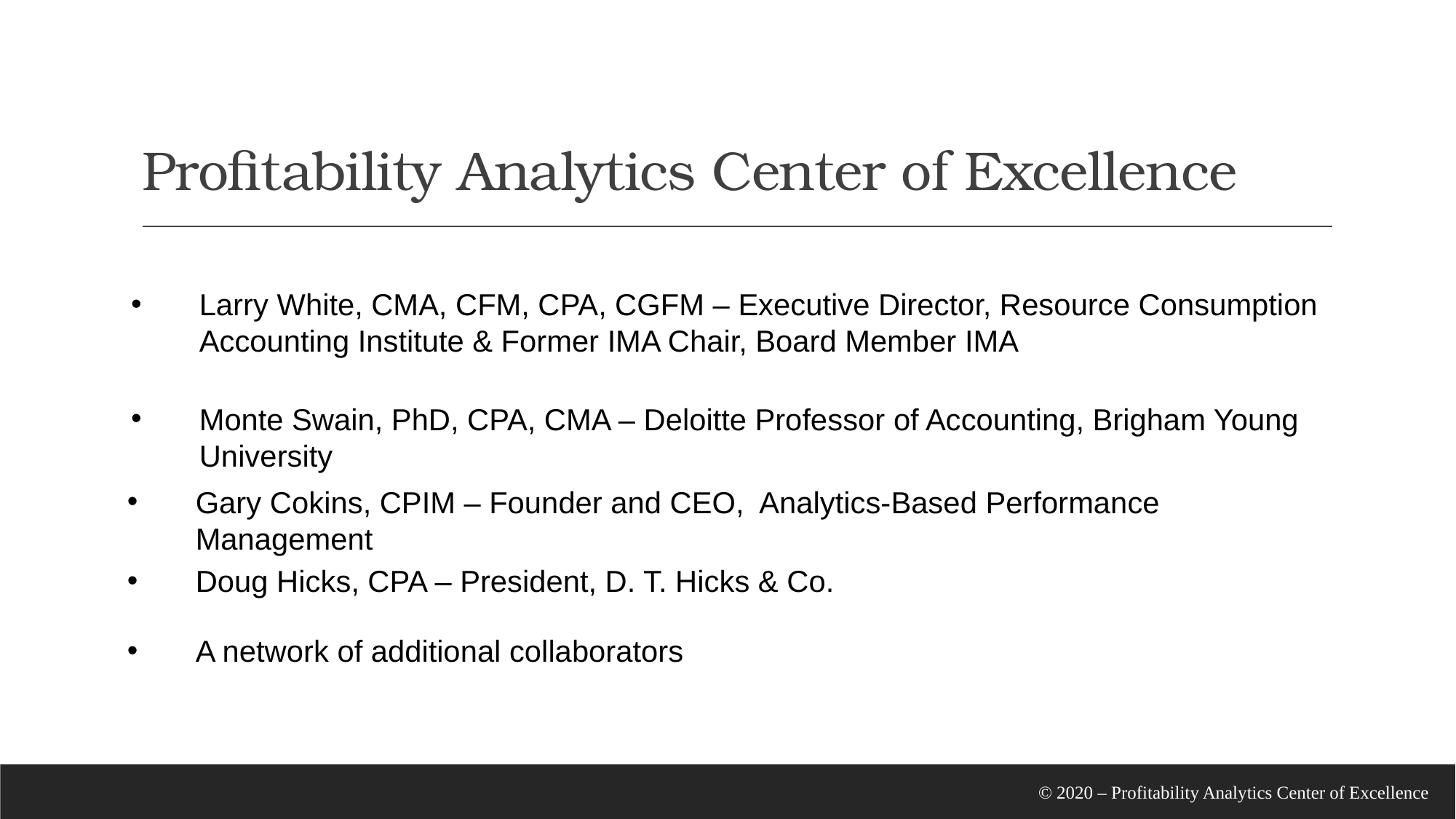

# Profitability Analytics Center of Excellence
Larry White, CMA, CFM, CPA, CGFM – Executive Director, Resource Consumption Accounting Institute & Former IMA Chair, Board Member IMA
Monte Swain, PhD, CPA, CMA – Deloitte Professor of Accounting, Brigham Young University
Gary Cokins, CPIM – Founder and CEO,  Analytics-Based Performance Management
Doug Hicks, CPA – President, D. T. Hicks & Co.
A network of additional collaborators
© 2020 – Profitability Analytics Center of Excellence